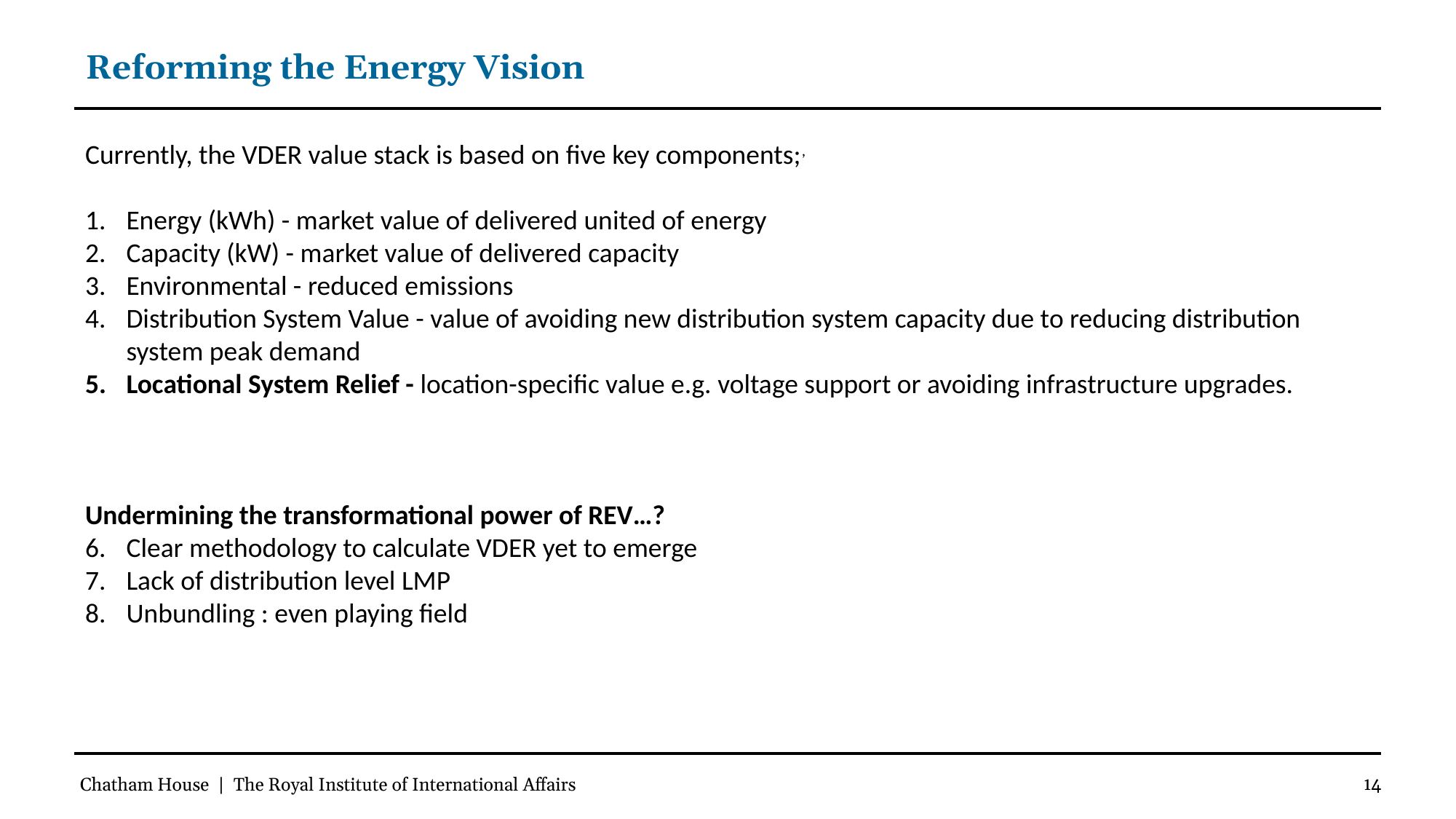

Reforming the Energy Vision
Currently, the VDER value stack is based on five key components;,

Energy (kWh) - market value of delivered united of energy
Capacity (kW) - market value of delivered capacity
Environmental - reduced emissions
Distribution System Value - value of avoiding new distribution system capacity due to reducing distribution system peak demand
Locational System Relief - location-specific value e.g. voltage support or avoiding infrastructure upgrades.

Undermining the transformational power of REV…?
Clear methodology to calculate VDER yet to emerge
Lack of distribution level LMP
Unbundling : even playing field

Chatham House  |  The Royal Institute of International Affairs
14